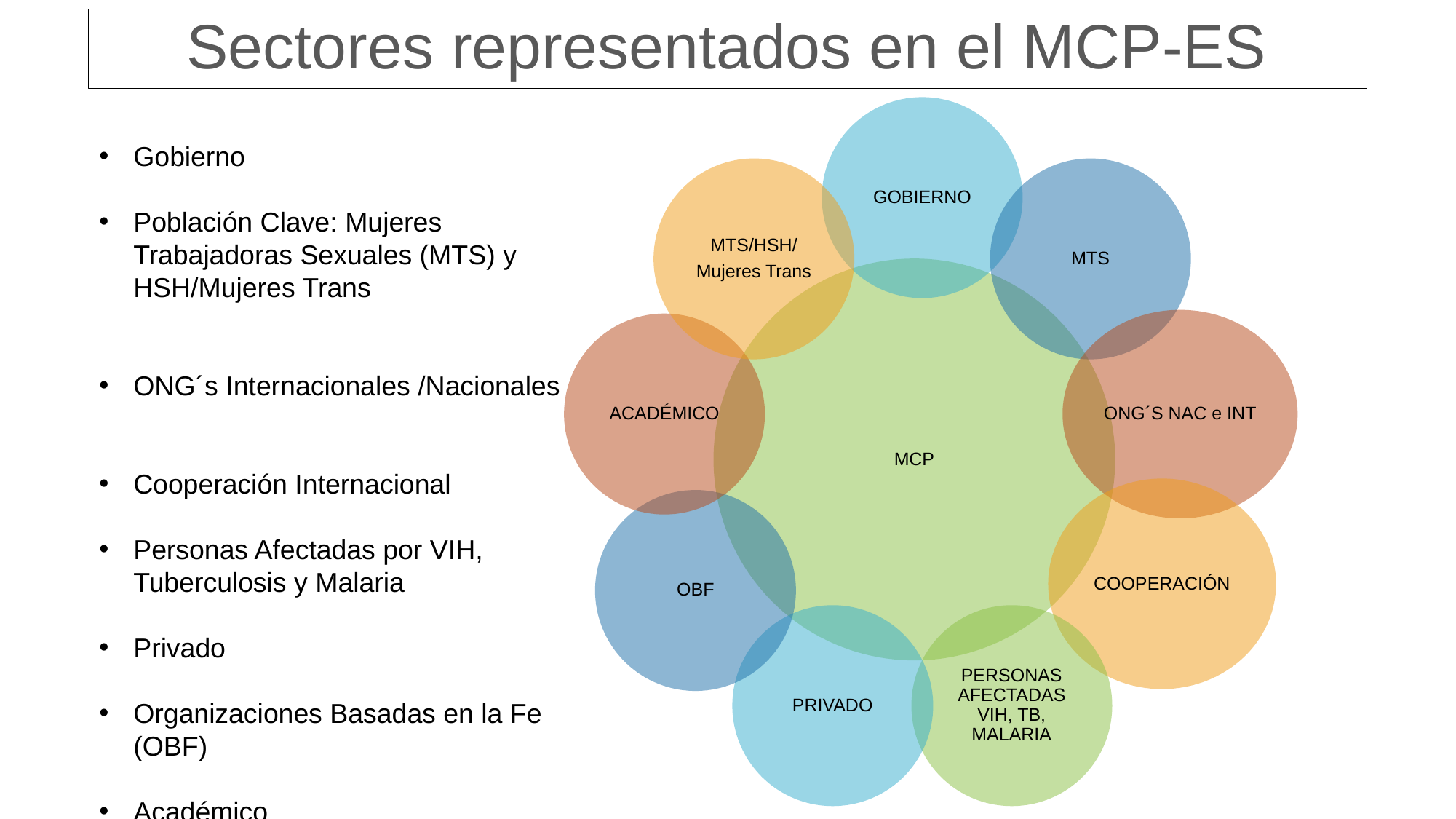

# Sectores representados en el MCP-ES
MCP
GOBIERNO
MTS
ONG´S NAC e INT
COOPERACIÓN
PERSONAS AFECTADAS VIH, TB, MALARIA
PRIVADO
OBF
ACADÉMICO
MTS/HSH/
Mujeres Trans
Gobierno

Población Clave: Mujeres Trabajadoras Sexuales (MTS) y  HSH/Mujeres Trans

ONG´s Internacionales /Nacionales

Cooperación Internacional

Personas Afectadas por VIH, Tuberculosis y Malaria

Privado

Organizaciones Basadas en la Fe (OBF)

Académico